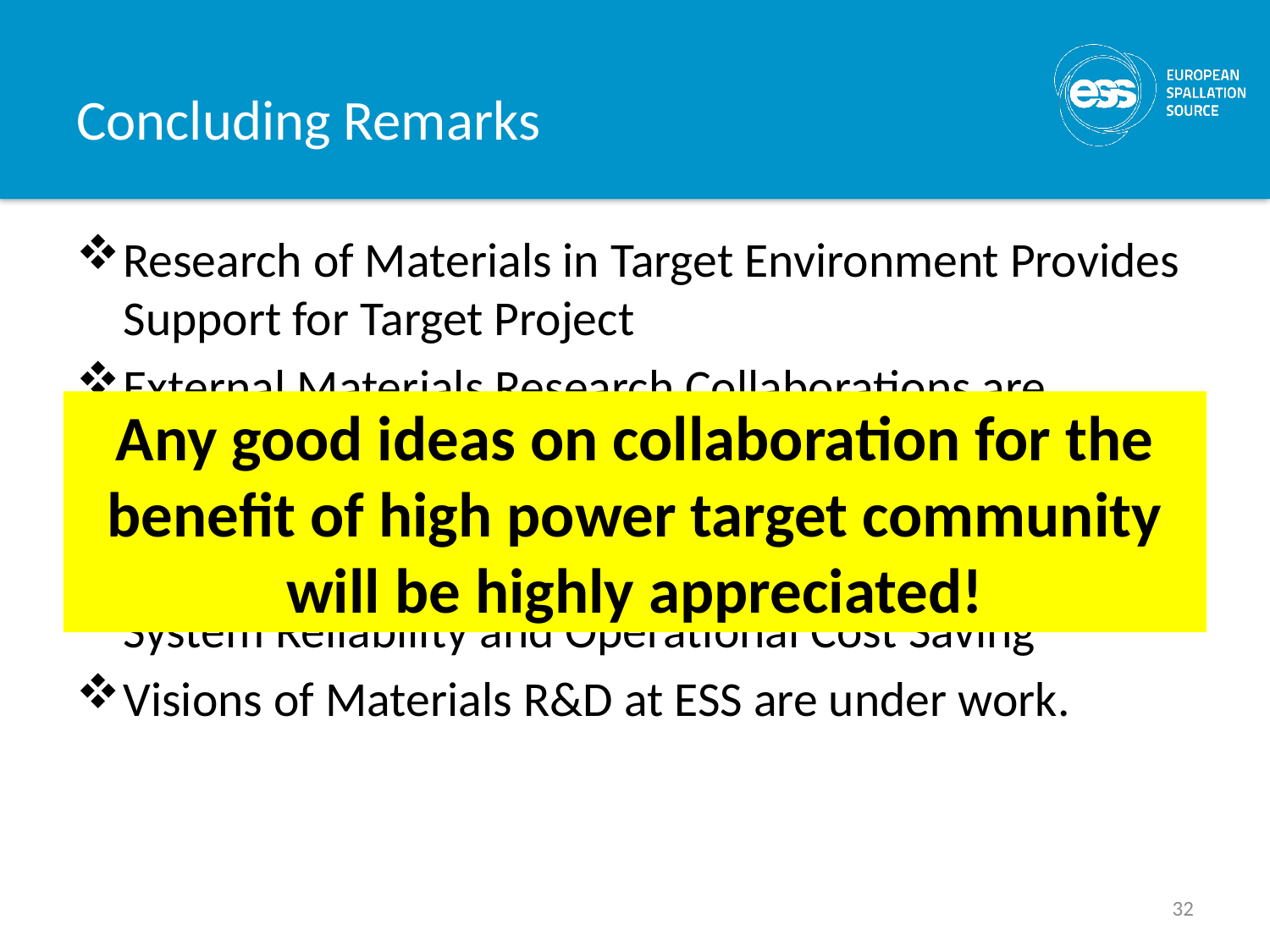

# Concluding Remarks
Research of Materials in Target Environment Provides Support for Target Project
External Materials Research Collaborations are essential for the Acquirement of Materials Knowledge
Radiation Damage Driven Lifetime Limits of Main Functional Systems are explored for Enhanced Overall System Reliability and Operational Cost Saving
Visions of Materials R&D at ESS are under work.
Any good ideas on collaboration for the benefit of high power target community will be highly appreciated!
32